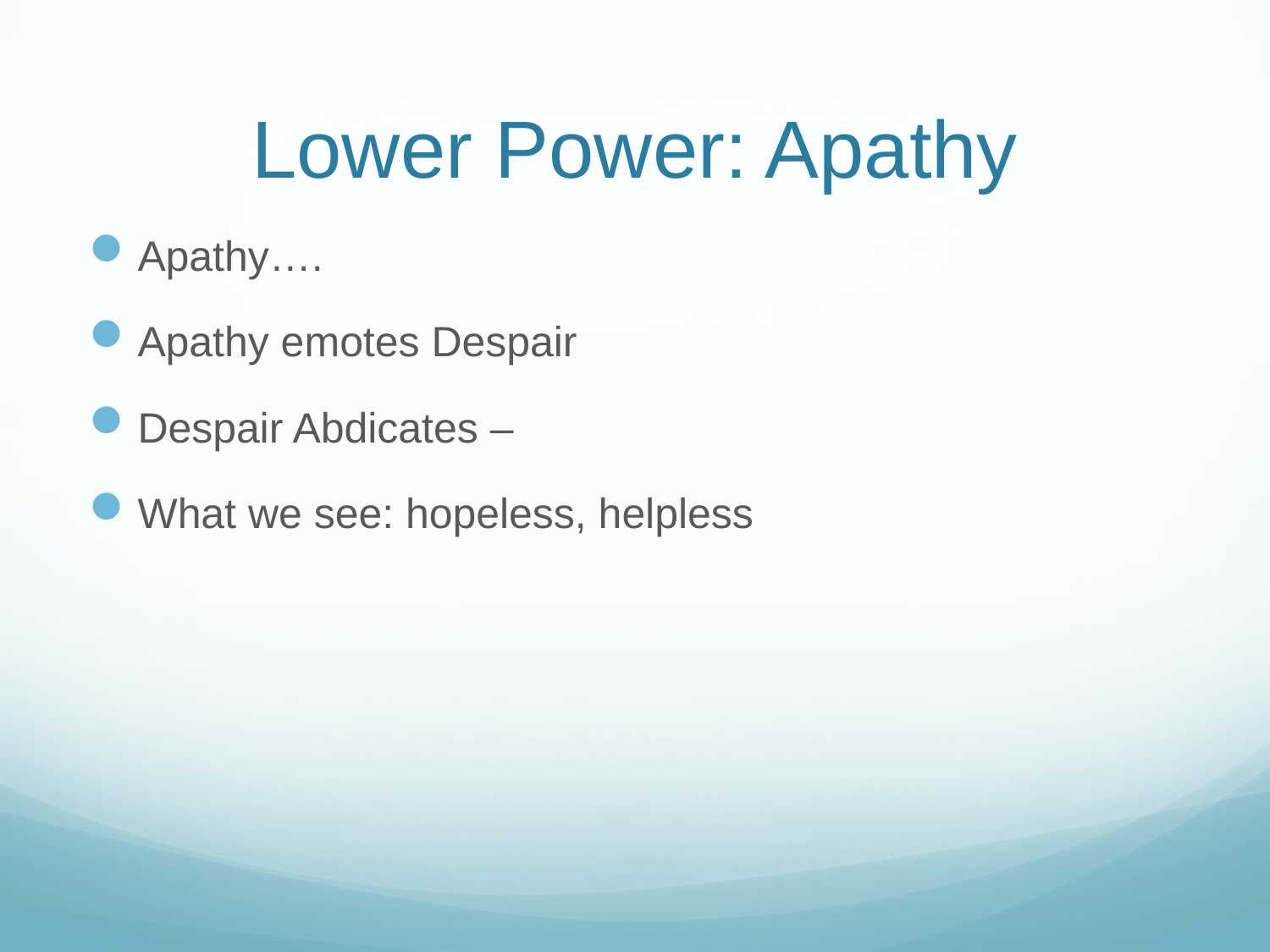

# Lower Power: Apathy
Apathy….
Apathy emotes Despair
Despair Abdicates –
What we see: hopeless, helpless